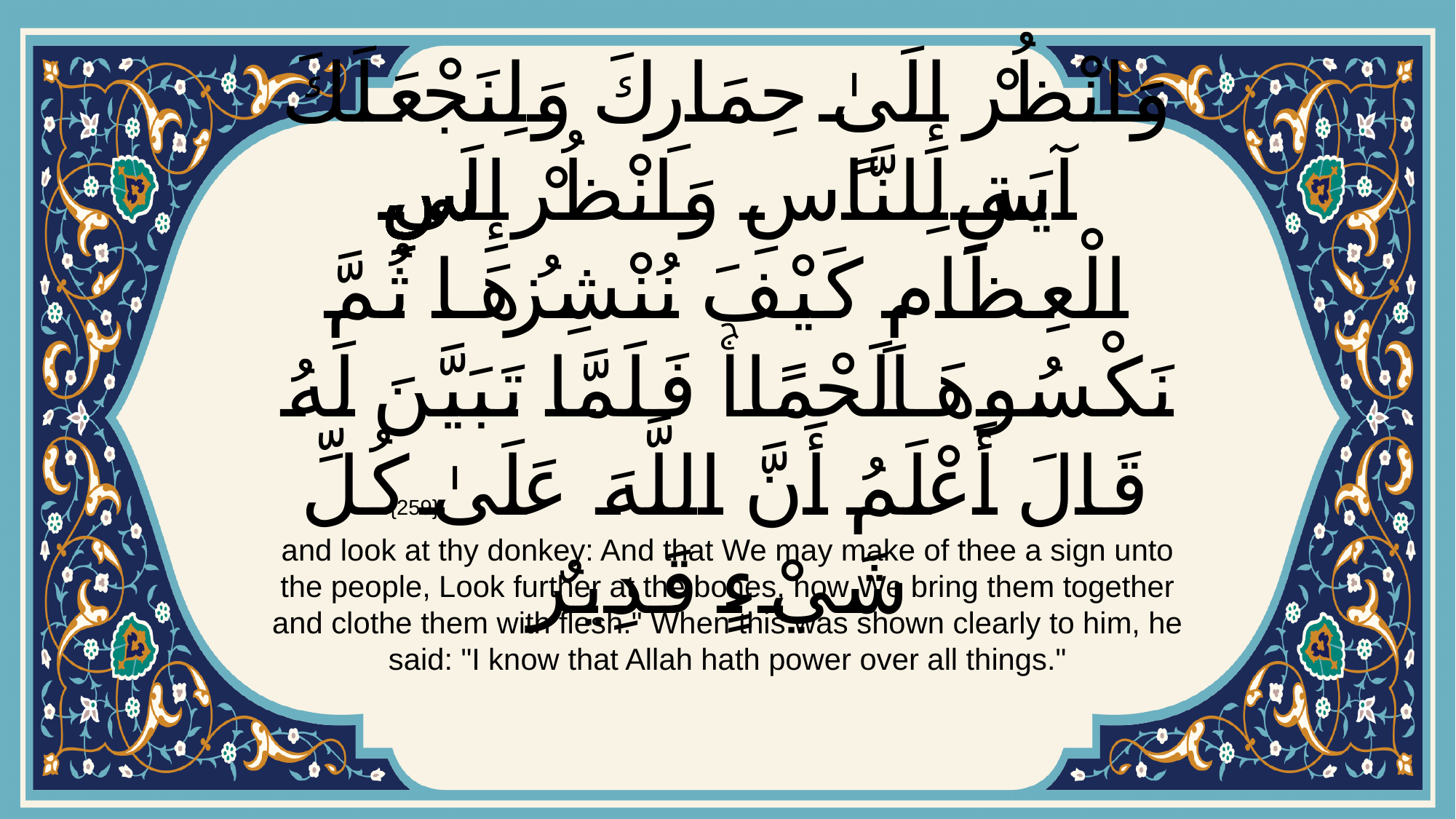

# وَانْظُرْ إِلَىٰ حِمَارِكَ وَلِنَجْعَلَكَ آيَةً لِلنَّاسِۖ وَانْظُرْ إِلَى الْعِظَامِ كَيْفَ نُنْشِزُهَا ثُمَّ نَكْسُوهَا لَحْمًاۚ فَلَمَّا تَبَيَّنَ لَهُ قَالَ أَعْلَمُ أَنَّ اللَّهَ عَلَىٰ كُلِّ شَيْءٍ قَدِيرٌ
{259}
and look at thy donkey: And that We may make of thee a sign unto the people, Look further at the bones, how We bring them together and clothe them with flesh." When this was shown clearly to him, he said: "I know that Allah hath power over all things."